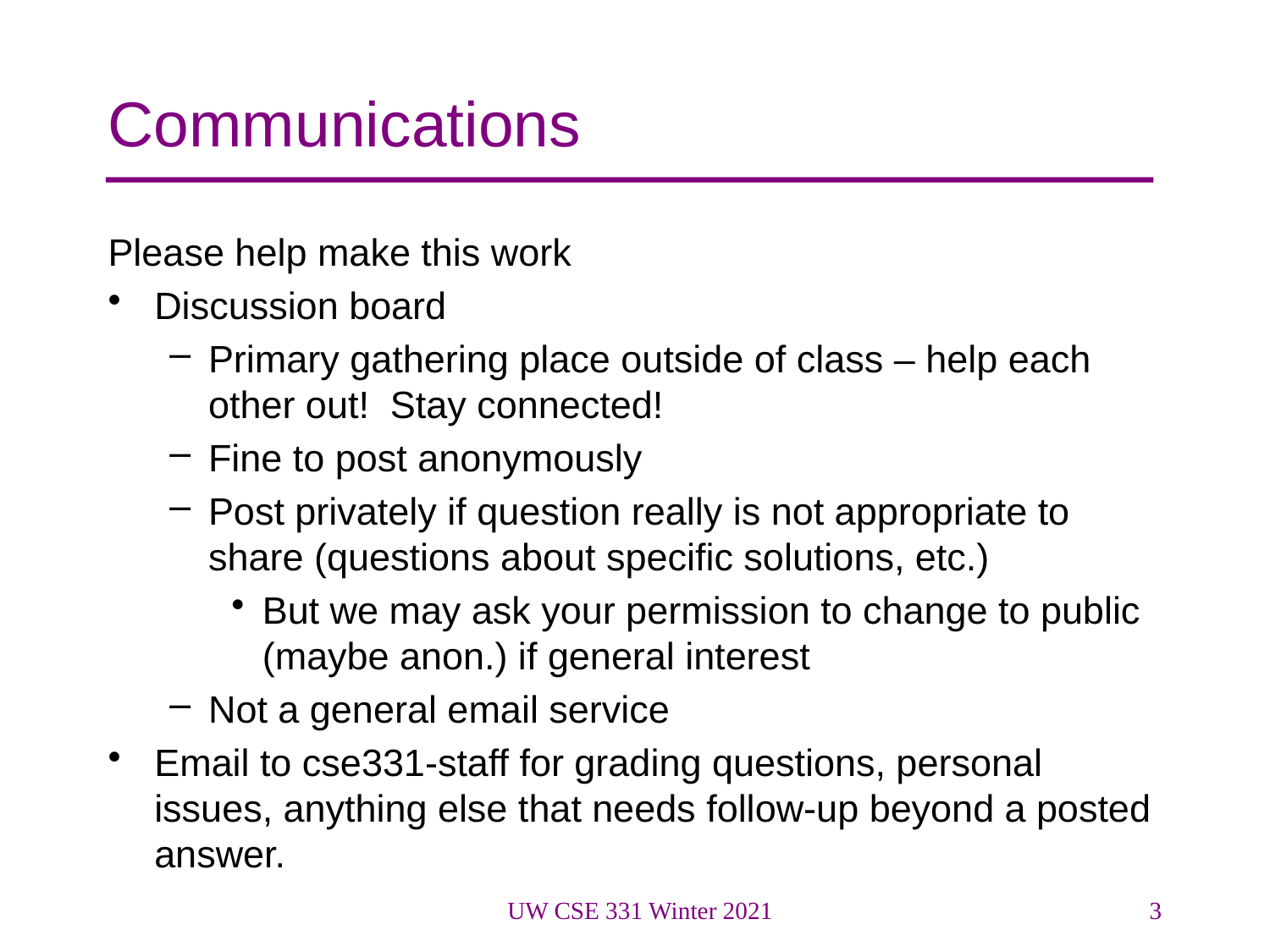

# Communications
Please help make this work
Discussion board
Primary gathering place outside of class – help each other out!  Stay connected!
Fine to post anonymously
Post privately if question really is not appropriate to share (questions about specific solutions, etc.)
But we may ask your permission to change to public (maybe anon.) if general interest
Not a general email service
Email to cse331-staff for grading questions, personal issues, anything else that needs follow-up beyond a posted answer.
UW CSE 331 Winter 2021
3